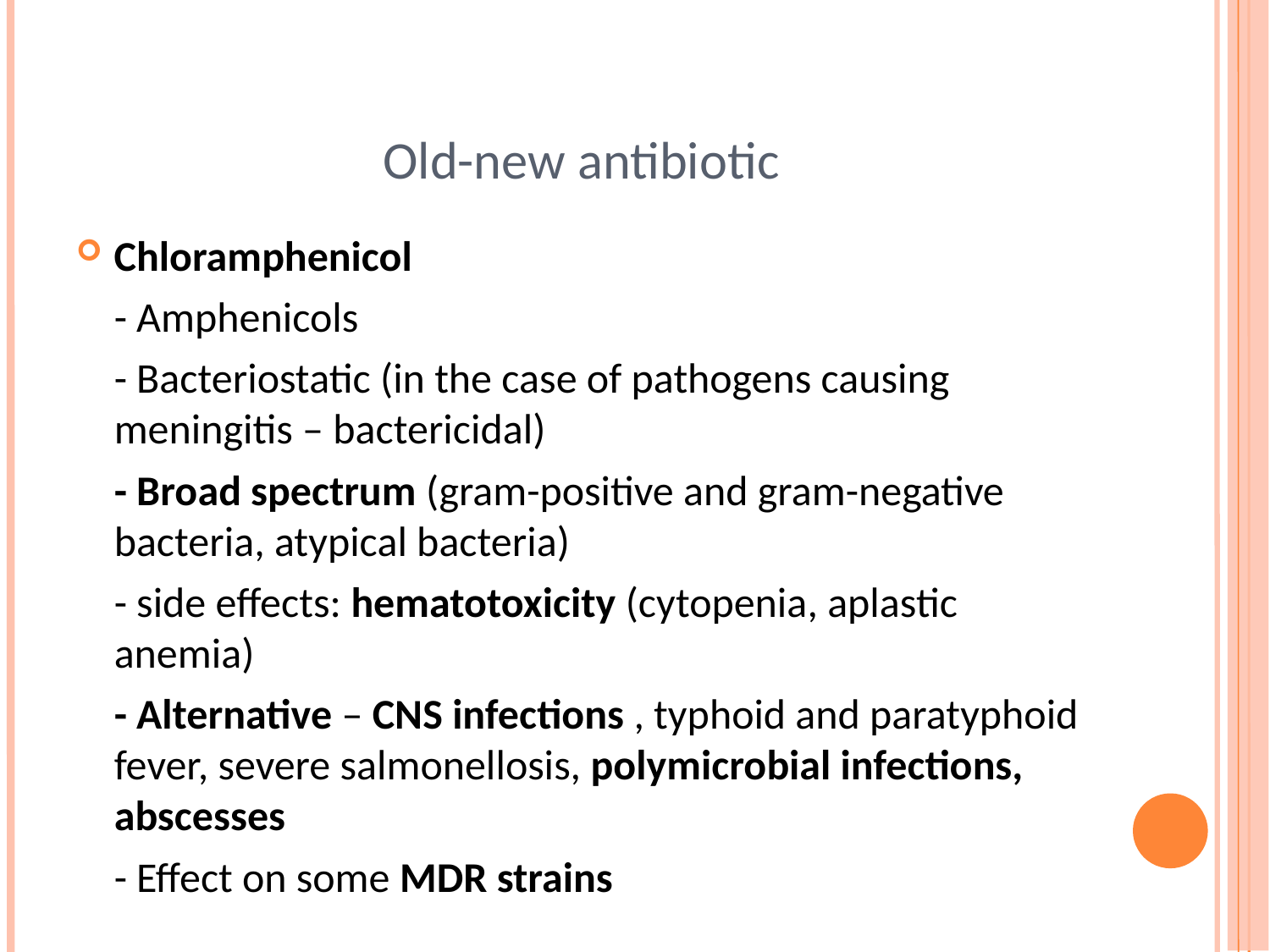

# Old-new antibiotic
Chloramphenicol
- Amphenicols
- Bacteriostatic (in the case of pathogens causing meningitis – bactericidal)
- Broad spectrum (gram-positive and gram-negative bacteria, atypical bacteria)
- side effects: hematotoxicity (cytopenia, aplastic anemia)
- Alternative – CNS infections , typhoid and paratyphoid fever, severe salmonellosis, polymicrobial infections, abscesses
- Effect on some MDR strains